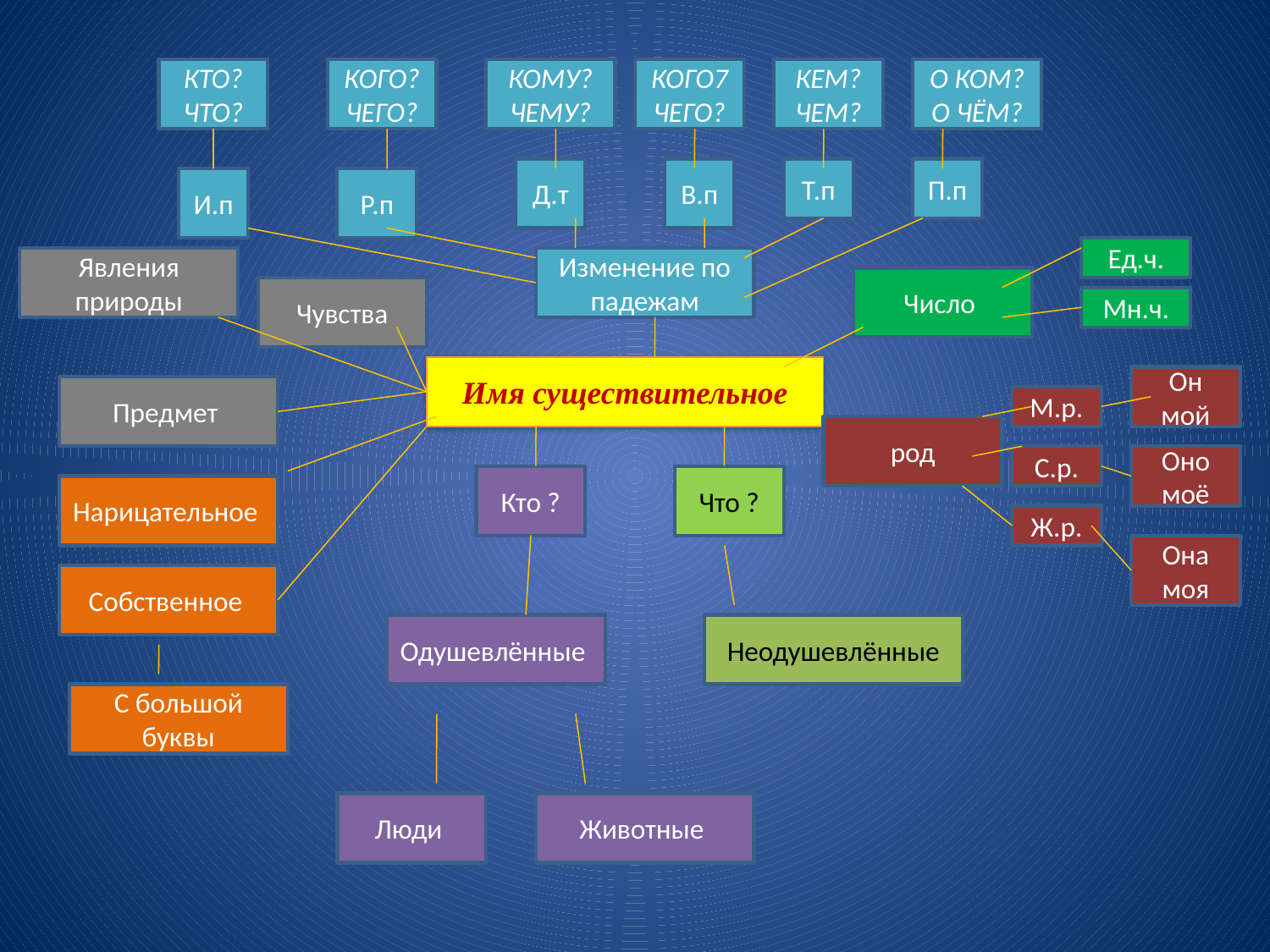

КТО?
ЧТО?
КОГО?
ЧЕГО?
КОМУ?
ЧЕМУ?
КОГО7
ЧЕГО?
КЕМ?
ЧЕМ?
О КОМ?
О ЧЁМ?
Д.т
В.п
Т.п
П.п
И.п
Р.п
Ед.ч.
Явления природы
Изменение по падежам
Число
Чувства
Мн.ч.
Имя существительное
Он
мой
Предмет
М.р.
род
С.р.
Оно
моё
Кто ?
Что ?
Нарицательное
Ж.р.
Она
моя
Собственное
Одушевлённые
Неодушевлённые
С большой буквы
Люди
Животные